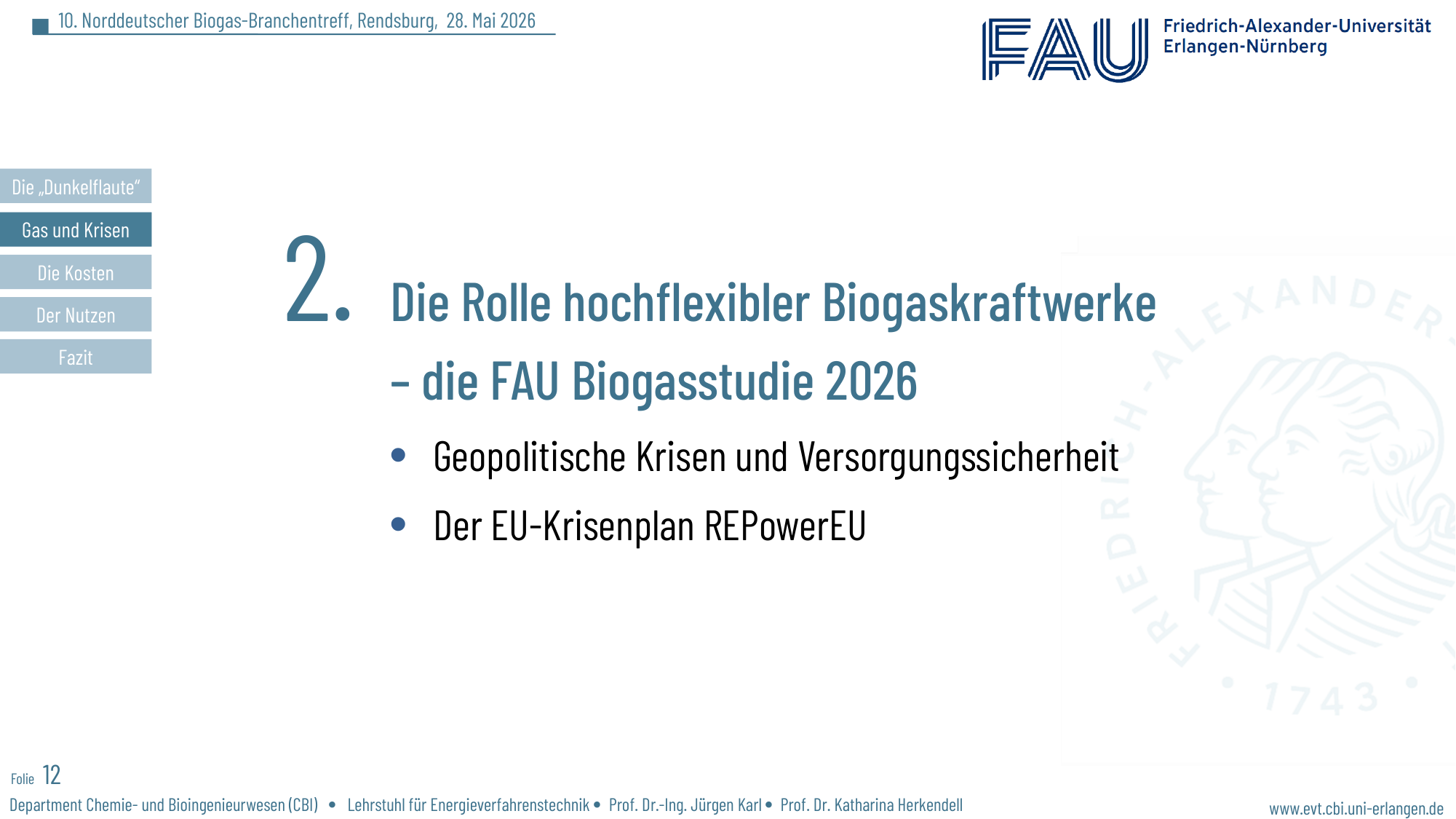

2. 	Die Rolle hochflexibler Biogaskraftwerke
– die FAU Biogasstudie 2026
Geopolitische Krisen und Versorgungssicherheit
Der EU-Krisenplan REPowerEU

Gas und Krisen